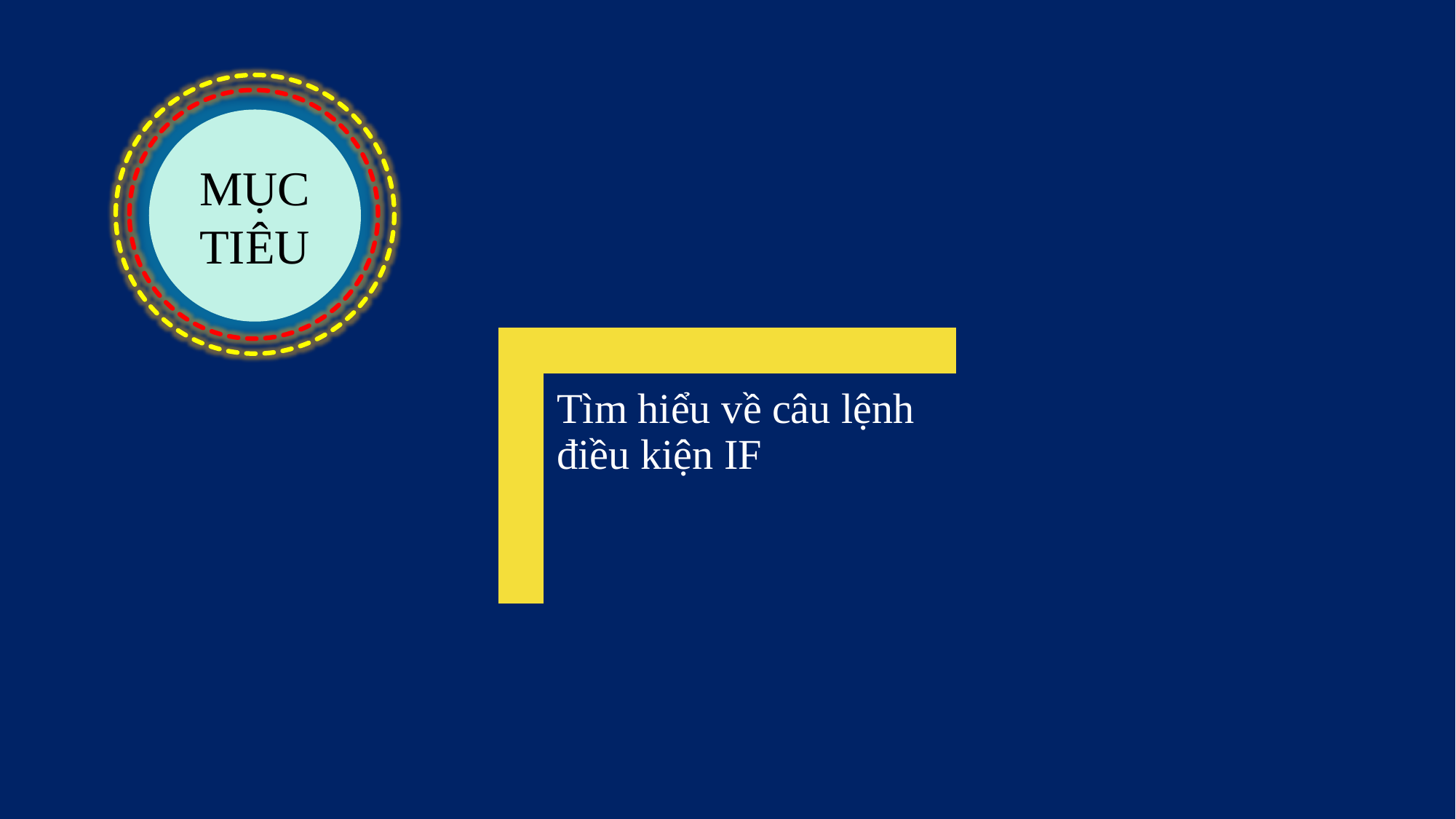

MỤC TIÊU
Tìm hiểu về câu lệnh điều kiện IF